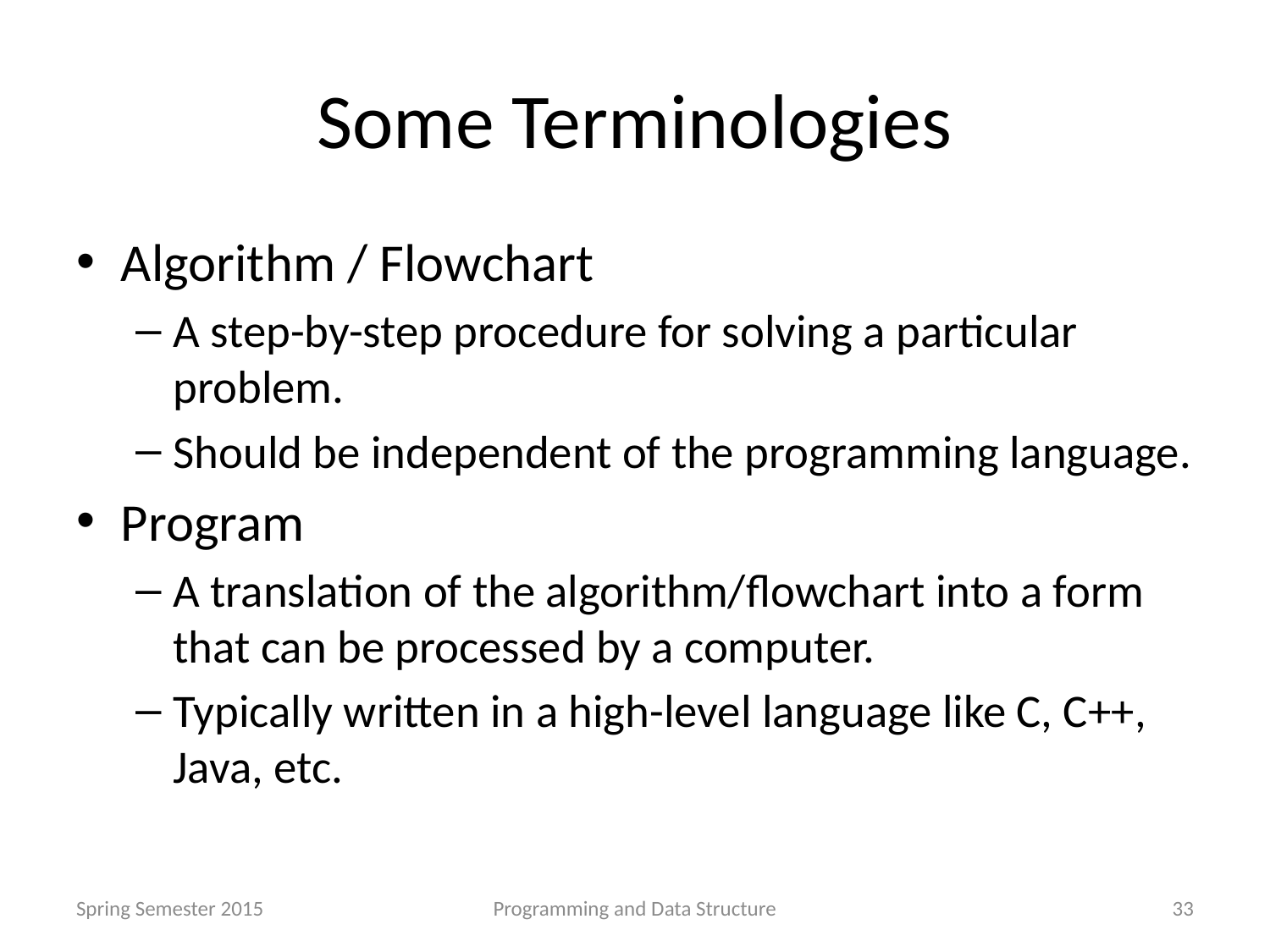

# Some Terminologies
Algorithm / Flowchart
A step-by-step procedure for solving a particular problem.
Should be independent of the programming language.
Program
A translation of the algorithm/flowchart into a form that can be processed by a computer.
Typically written in a high-level language like C, C++, Java, etc.
Spring Semester 2015
Programming and Data Structure
33